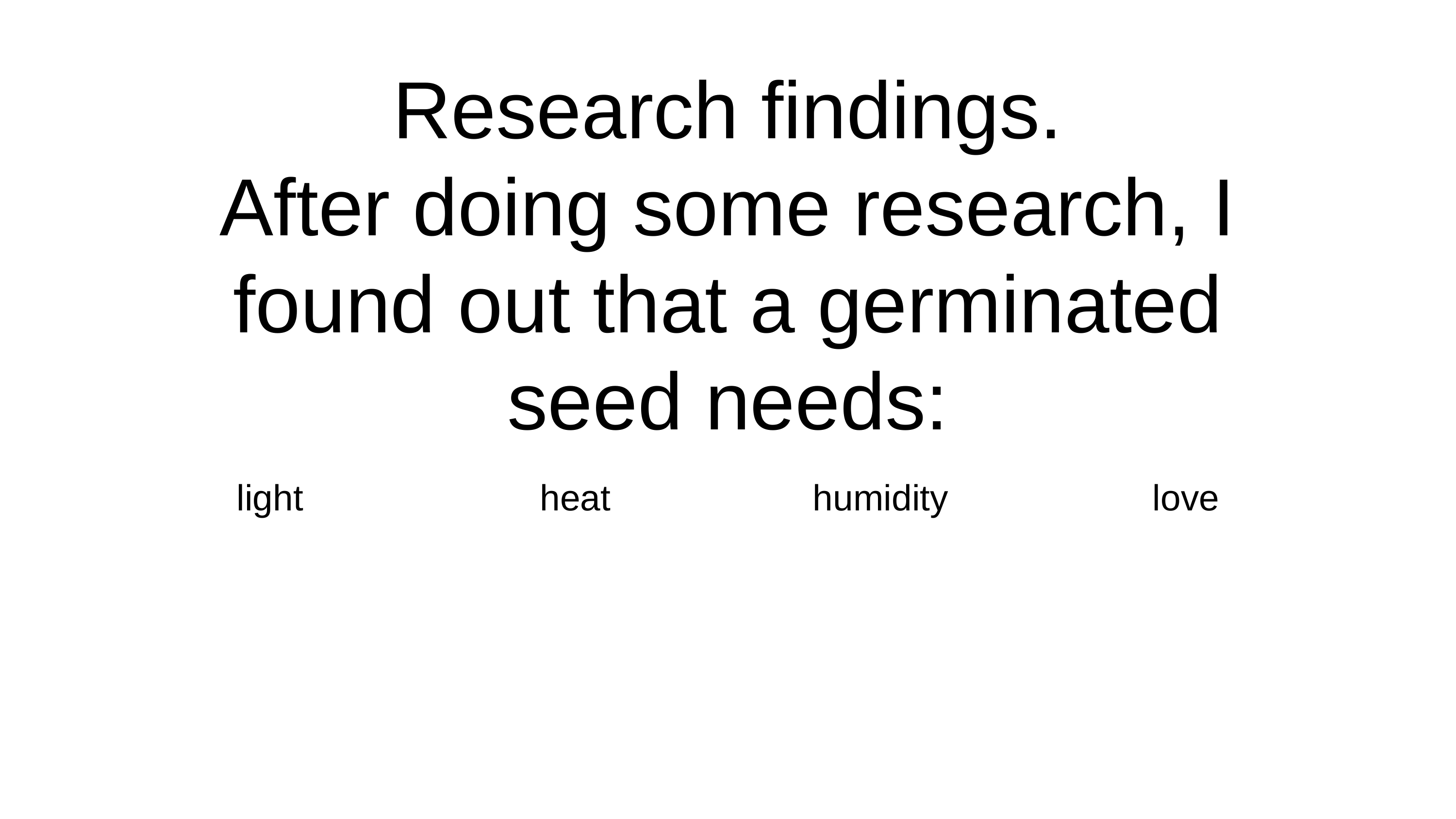

Research findings.
After doing some research, I found out that a germinated seed needs:
light
heat
humidity
love